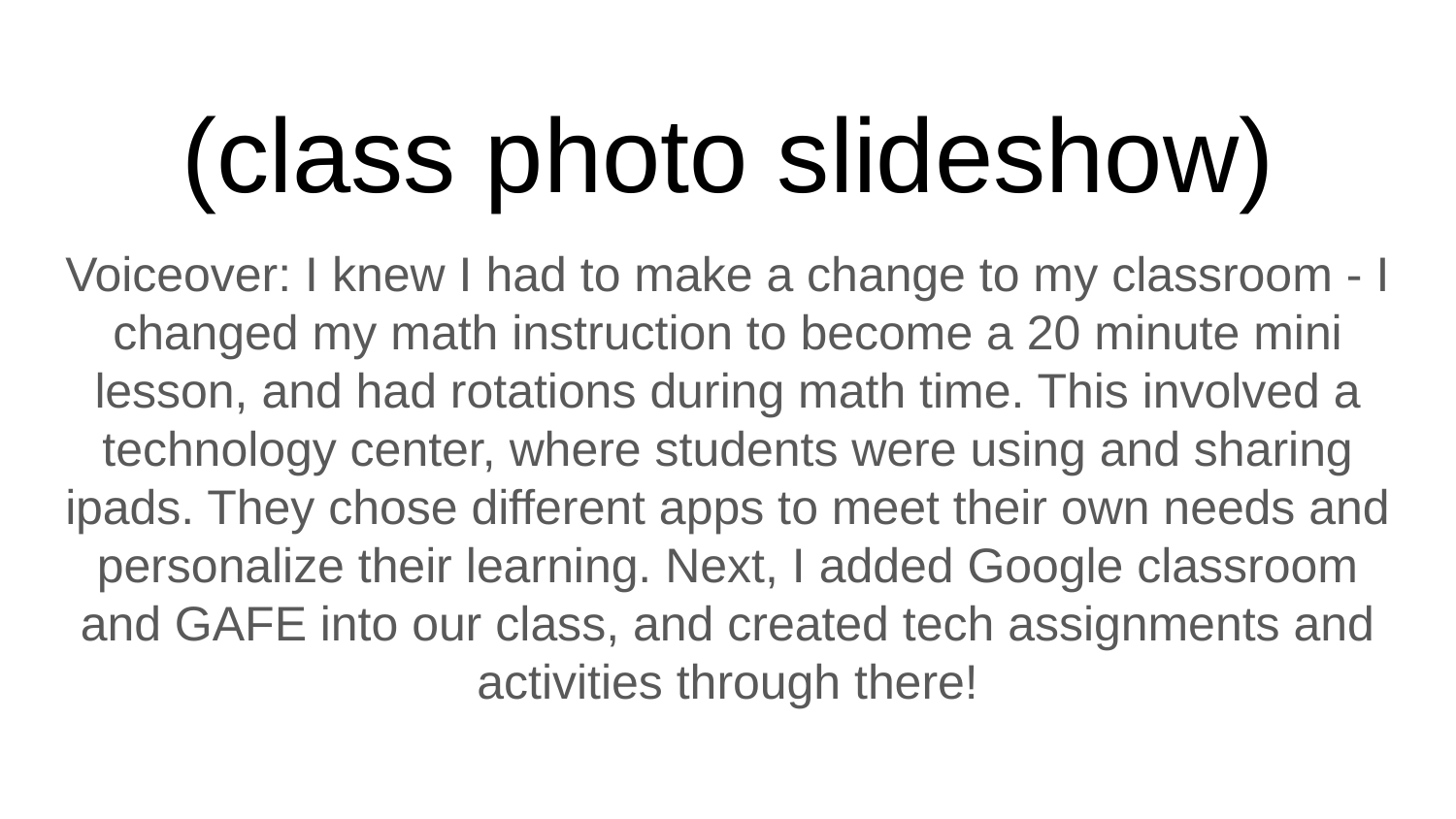

# (class photo slideshow)
Voiceover: I knew I had to make a change to my classroom - I changed my math instruction to become a 20 minute mini lesson, and had rotations during math time. This involved a technology center, where students were using and sharing ipads. They chose different apps to meet their own needs and personalize their learning. Next, I added Google classroom and GAFE into our class, and created tech assignments and activities through there!